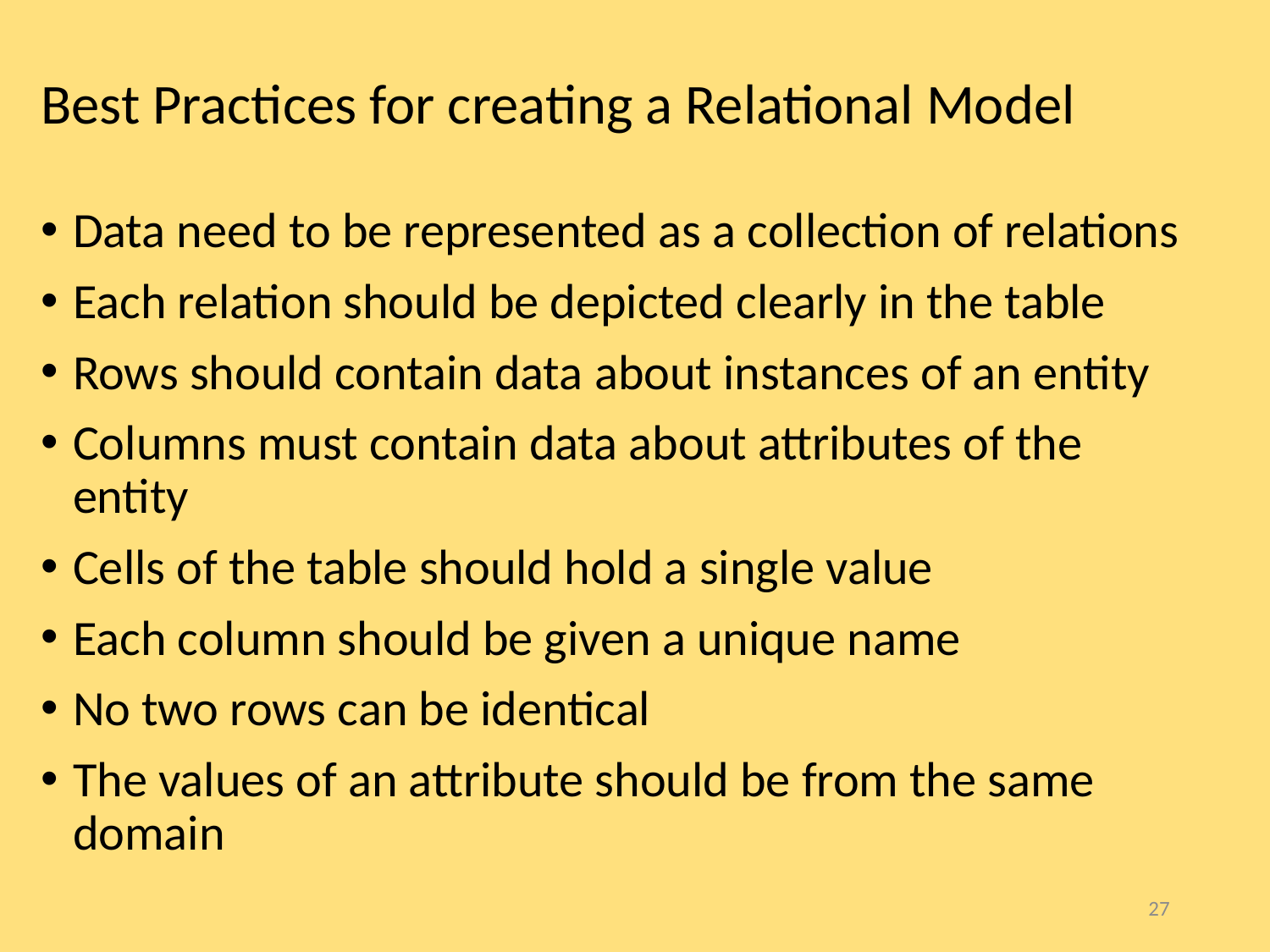

# Best Practices for creating a Relational Model
Data need to be represented as a collection of relations
Each relation should be depicted clearly in the table
Rows should contain data about instances of an entity
Columns must contain data about attributes of the entity
Cells of the table should hold a single value
Each column should be given a unique name
No two rows can be identical
The values of an attribute should be from the same domain

27